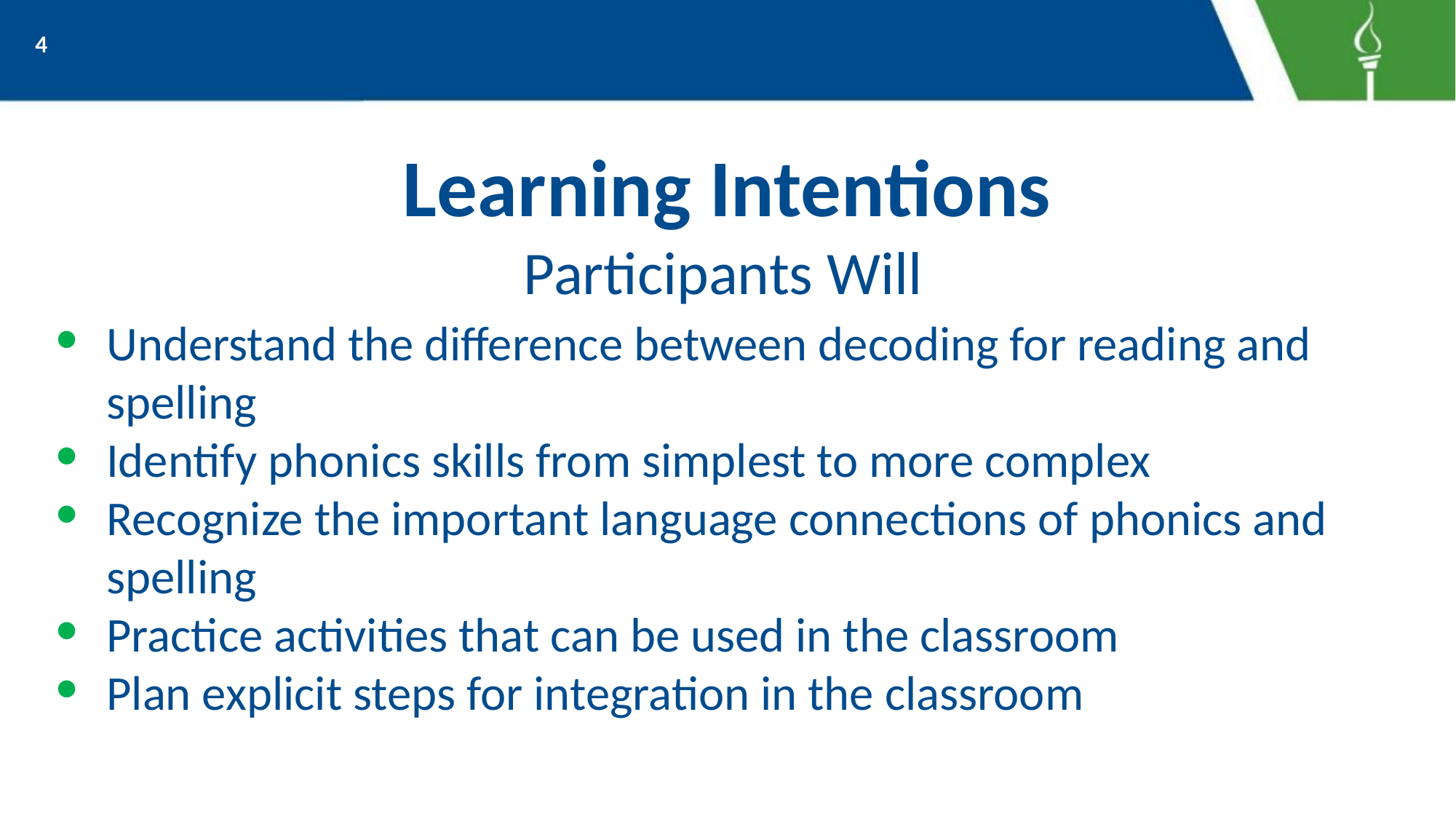

4
# Learning Intentions
Participants Will
Understand the difference between decoding for reading and spelling
Identify phonics skills from simplest to more complex
Recognize the important language connections of phonics and spelling
Practice activities that can be used in the classroom
Plan explicit steps for integration in the classroom